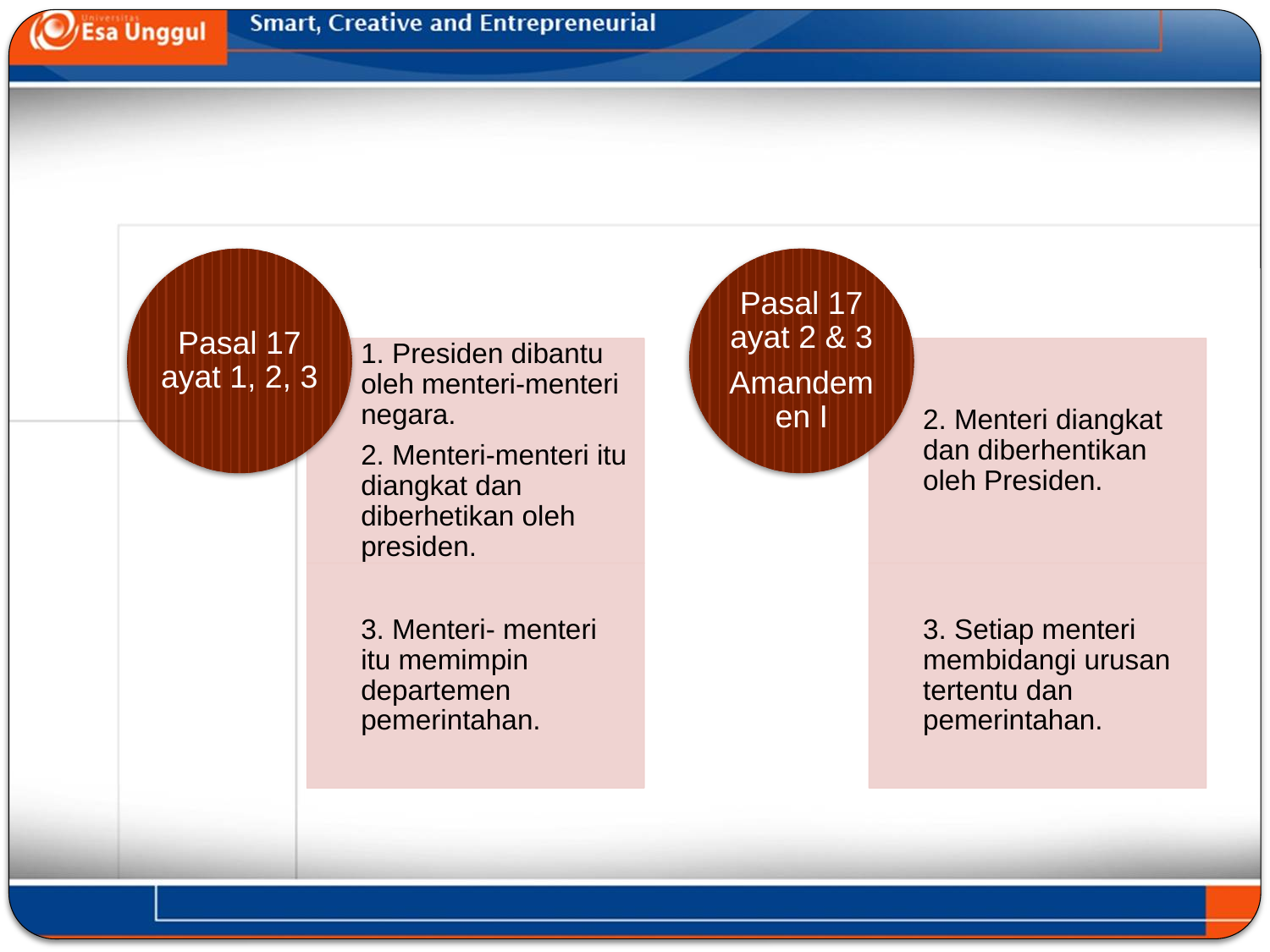

#
1. Presiden dibantu oleh menteri-menteri negara.
2. Menteri-menteri itu diangkat dan diberhetikan oleh presiden.
3. Menteri- menteri itu memimpin departemen pemerintahan.
Pasal 17 ayat 1, 2, 3
2. Menteri diangkat dan diberhentikan oleh Presiden.
3. Setiap menteri membidangi urusan tertentu dan pemerintahan.
Pasal 17 ayat 2 & 3
Amandemen I